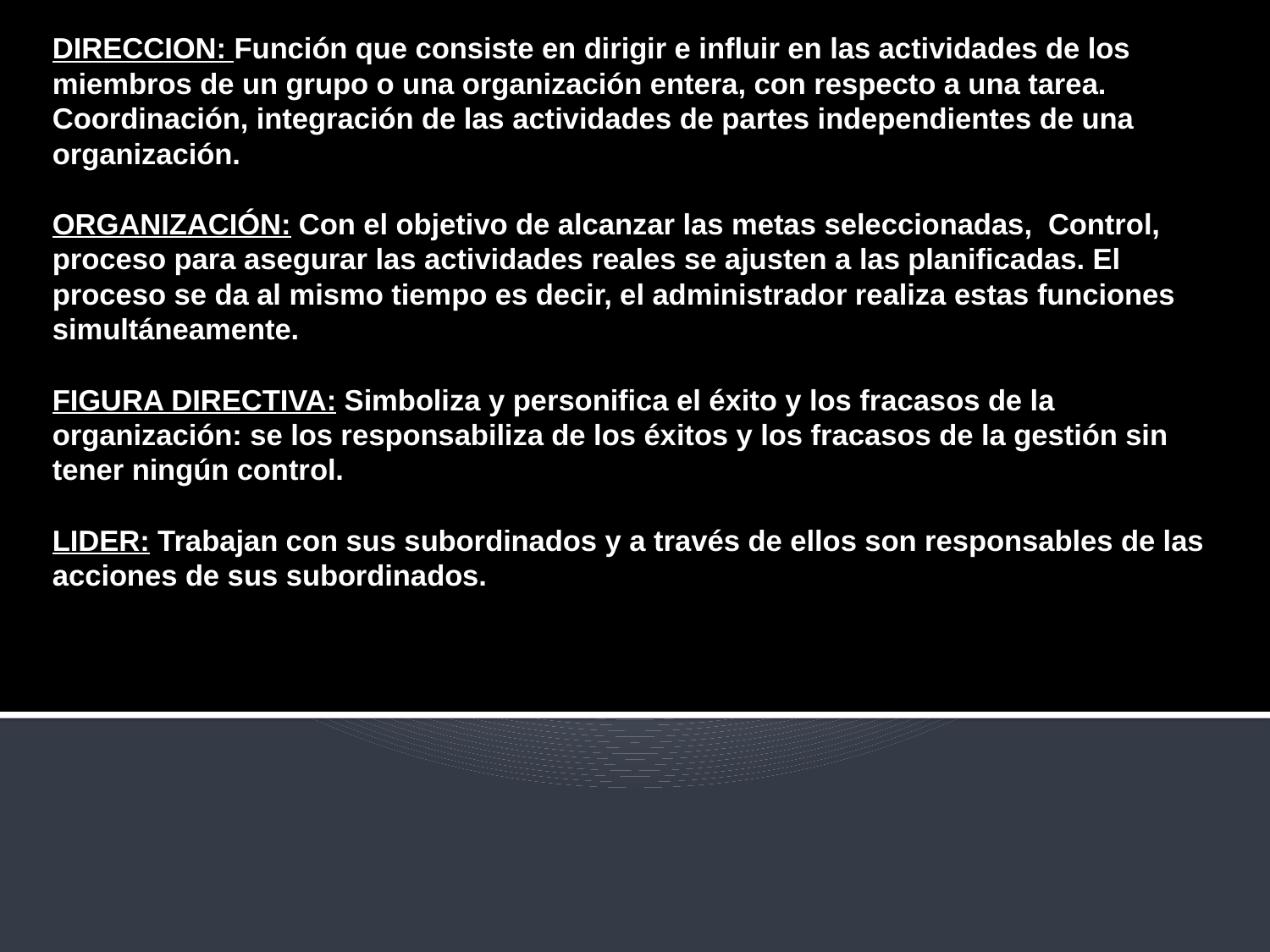

# DIRECCION: Función que consiste en dirigir e influir en las actividades de los miembros de un grupo o una organización entera, con respecto a una tarea. Coordinación, integración de las actividades de partes independientes de una organización. ORGANIZACIÓN: Con el objetivo de alcanzar las metas seleccionadas,  Control, proceso para asegurar las actividades reales se ajusten a las planificadas. El proceso se da al mismo tiempo es decir, el administrador realiza estas funciones simultáneamente. FIGURA DIRECTIVA: Simboliza y personifica el éxito y los fracasos de la organización: se los responsabiliza de los éxitos y los fracasos de la gestión sin tener ningún control. LIDER: Trabajan con sus subordinados y a través de ellos son responsables de las acciones de sus subordinados.